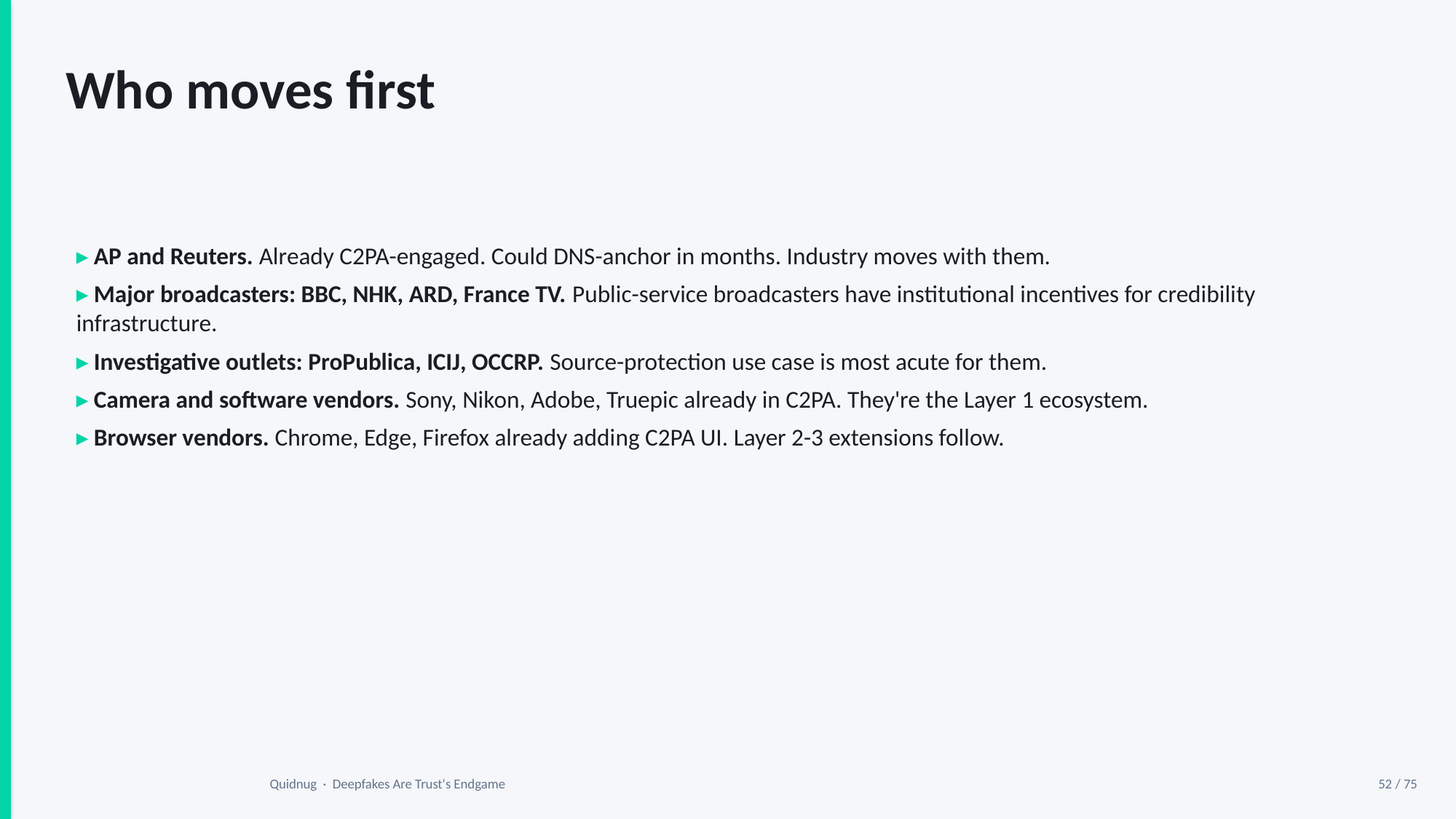

Who moves first
▸ AP and Reuters. Already C2PA-engaged. Could DNS-anchor in months. Industry moves with them.
▸ Major broadcasters: BBC, NHK, ARD, France TV. Public-service broadcasters have institutional incentives for credibility infrastructure.
▸ Investigative outlets: ProPublica, ICIJ, OCCRP. Source-protection use case is most acute for them.
▸ Camera and software vendors. Sony, Nikon, Adobe, Truepic already in C2PA. They're the Layer 1 ecosystem.
▸ Browser vendors. Chrome, Edge, Firefox already adding C2PA UI. Layer 2-3 extensions follow.
Quidnug  ·  Deepfakes Are Trust's Endgame
52 / 75